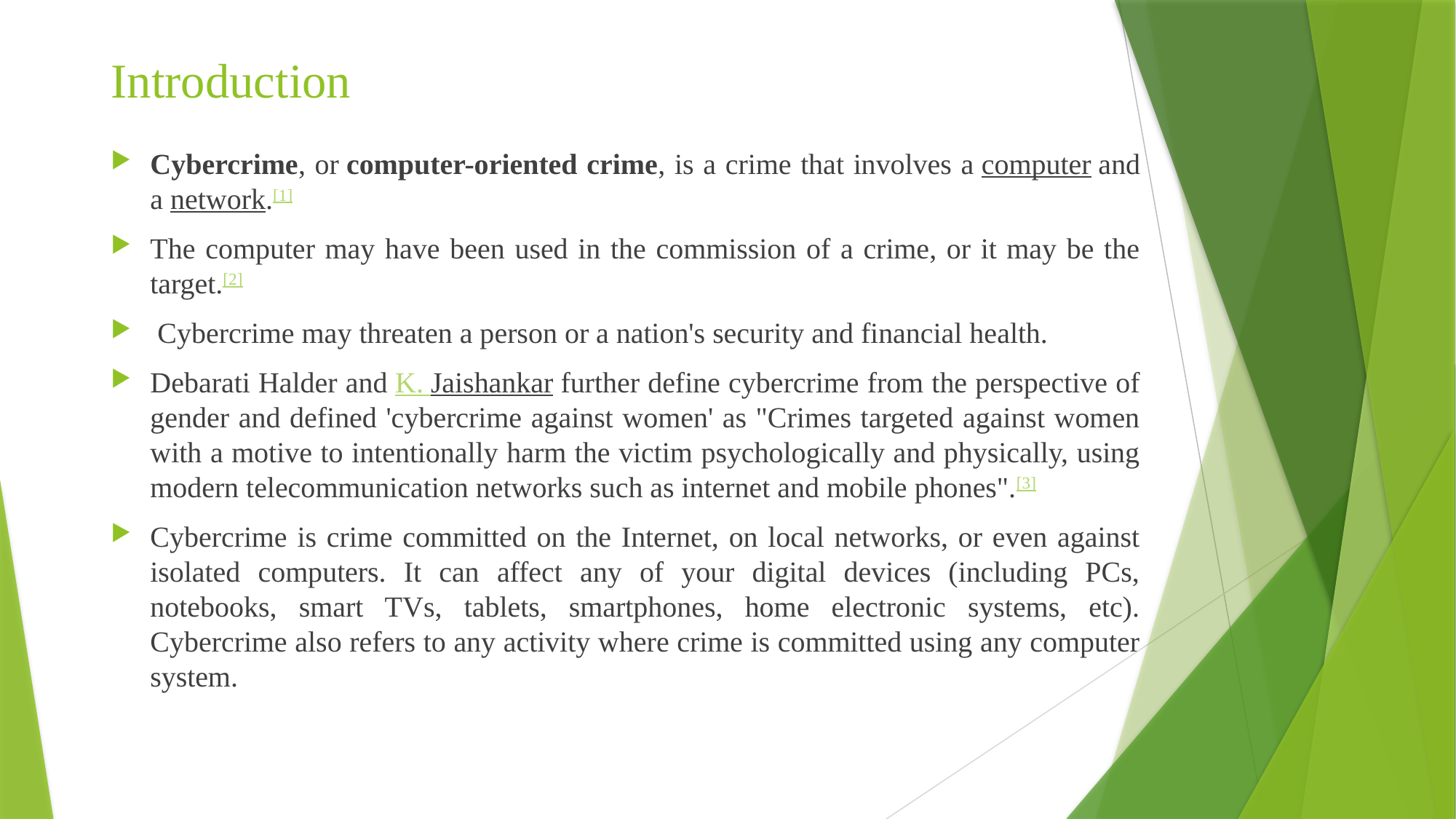

# Introduction
Cybercrime, or computer-oriented crime, is a crime that involves a computer and a network.[1]
The computer may have been used in the commission of a crime, or it may be the target.[2]
 Cybercrime may threaten a person or a nation's security and financial health.
Debarati Halder and K. Jaishankar further define cybercrime from the perspective of gender and defined 'cybercrime against women' as "Crimes targeted against women with a motive to intentionally harm the victim psychologically and physically, using modern telecommunication networks such as internet and mobile phones".[3]
Cybercrime is crime committed on the Internet, on local networks, or even against isolated computers. It can affect any of your digital devices (including PCs, notebooks, smart TVs, tablets, smartphones, home electronic systems, etc). Cybercrime also refers to any activity where crime is committed using any computer system.